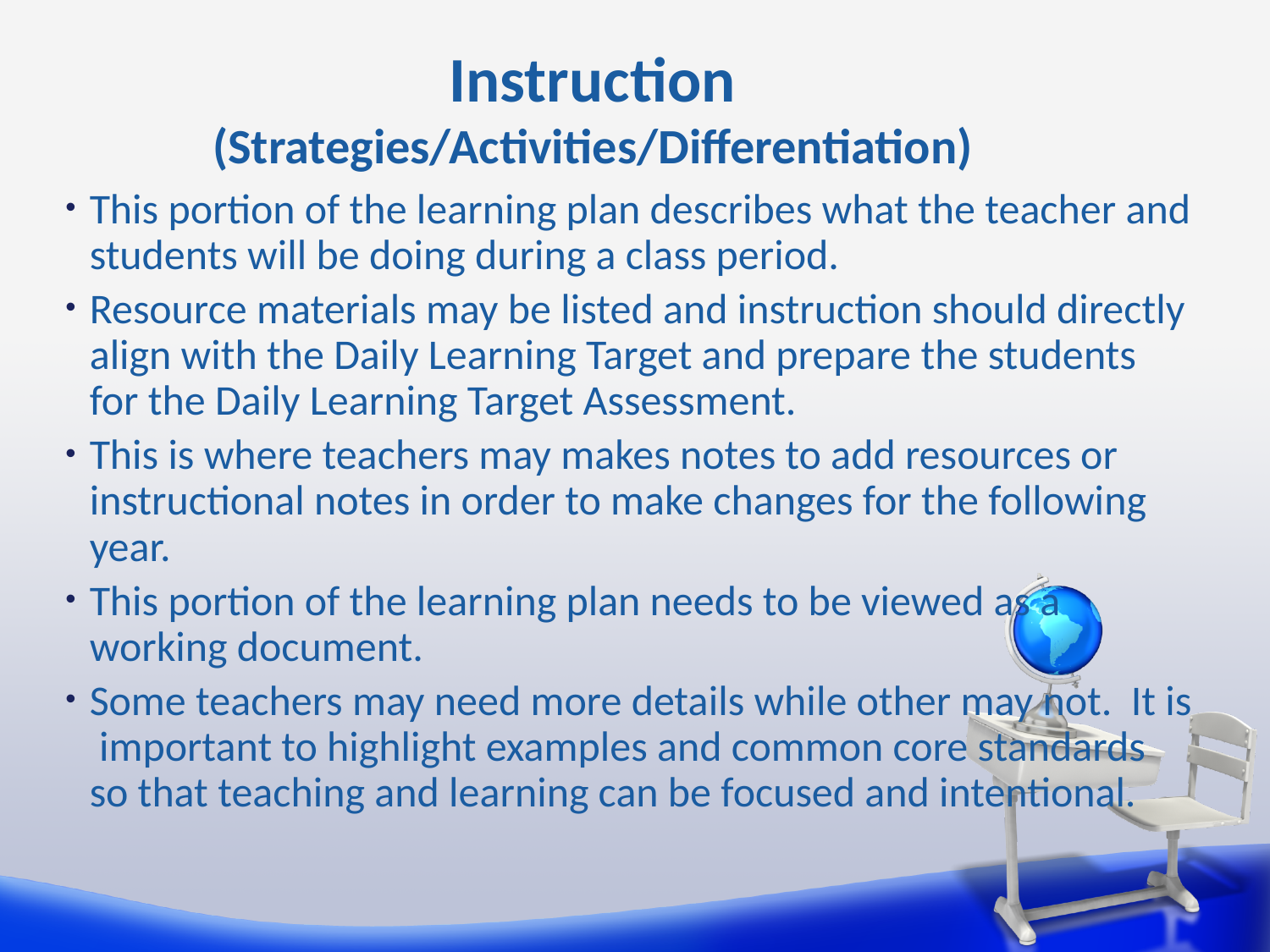

# Instruction (Strategies/Activities/Differentiation)
This portion of the learning plan describes what the teacher and students will be doing during a class period.
Resource materials may be listed and instruction should directly align with the Daily Learning Target and prepare the students for the Daily Learning Target Assessment.
This is where teachers may makes notes to add resources or instructional notes in order to make changes for the following year.
This portion of the learning plan needs to be viewed as a working document.
Some teachers may need more details while other may not.  It is  important to highlight examples and common core standards  so that teaching and learning can be focused and intentional.